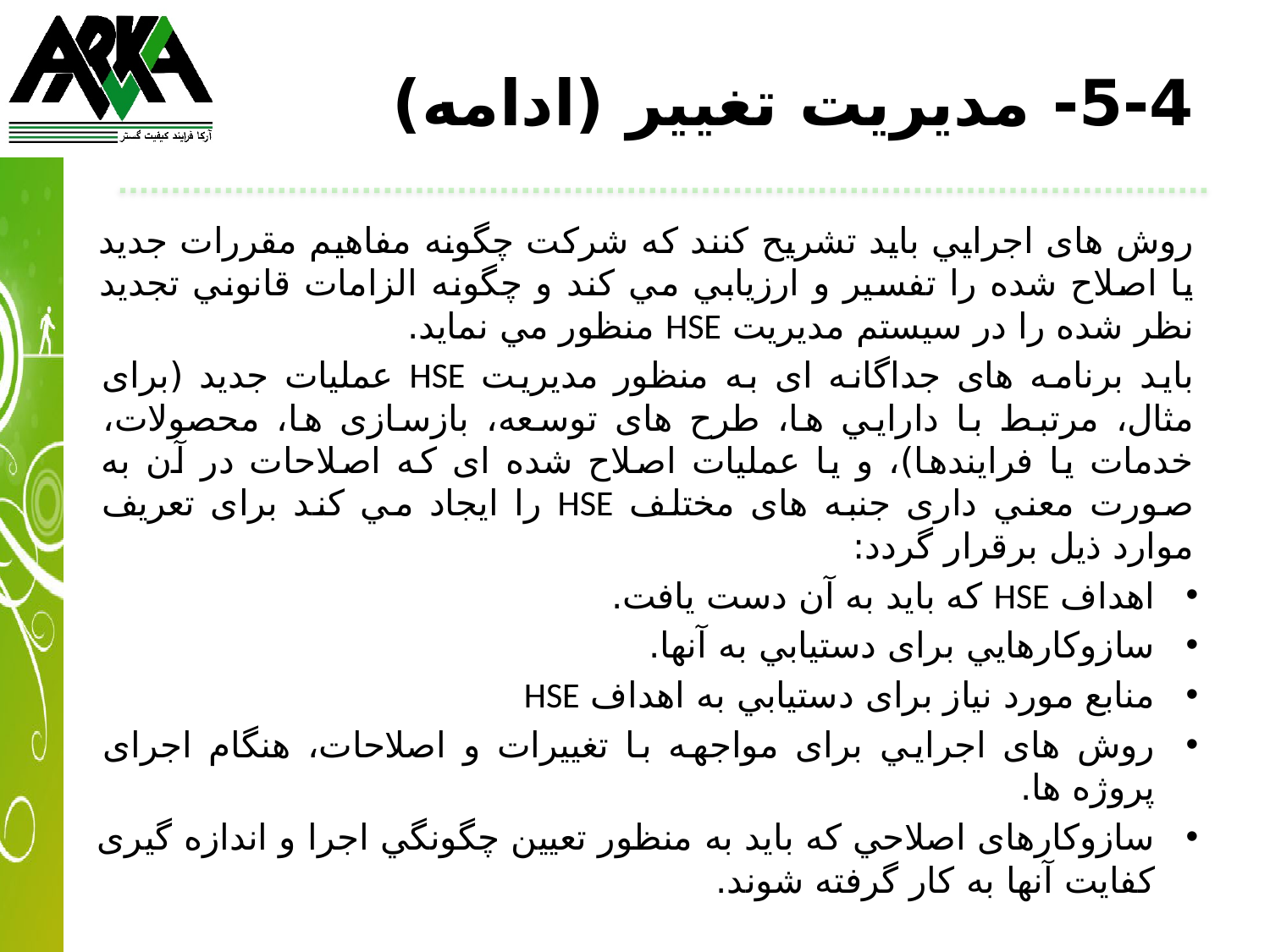

# 5-4- مديريت تغيير (ادامه)
روش های اجرايي بايد تشريح كنند كه شركت چگونه مفاهيم مقررات جديد يا اصلاح شده را تفسير و ارزيابي مي كند و چگونه الزامات قانوني تجديد نظر شده را در سيستم مديريت HSE منظور مي نمايد.
بايد برنامه های جداگانه ای به منظور مديريت HSE عمليات جديد (برای مثال، مرتبط با دارايي ها، طرح های توسعه، بازسازی ها، محصولات، خدمات يا فرايندها)، و يا عمليات اصلاح شده ای كه اصلاحات در آن به صورت معني داری جنبه های مختلف HSE را ايجاد مي كند برای تعريف موارد ذيل برقرار گردد:
اهداف HSE كه بايد به آن دست يافت.
سازوكارهايي برای دستيابي به آنها.
منابع مورد نياز برای دستيابي به اهداف HSE
روش های اجرايي برای مواجهه با تغييرات و اصلاحات، هنگام اجرای پروژه ها.
سازوكارهای اصلاحي كه بايد به منظور تعيين چگونگي اجرا و اندازه گيری كفايت آنها به كار گرفته شوند.